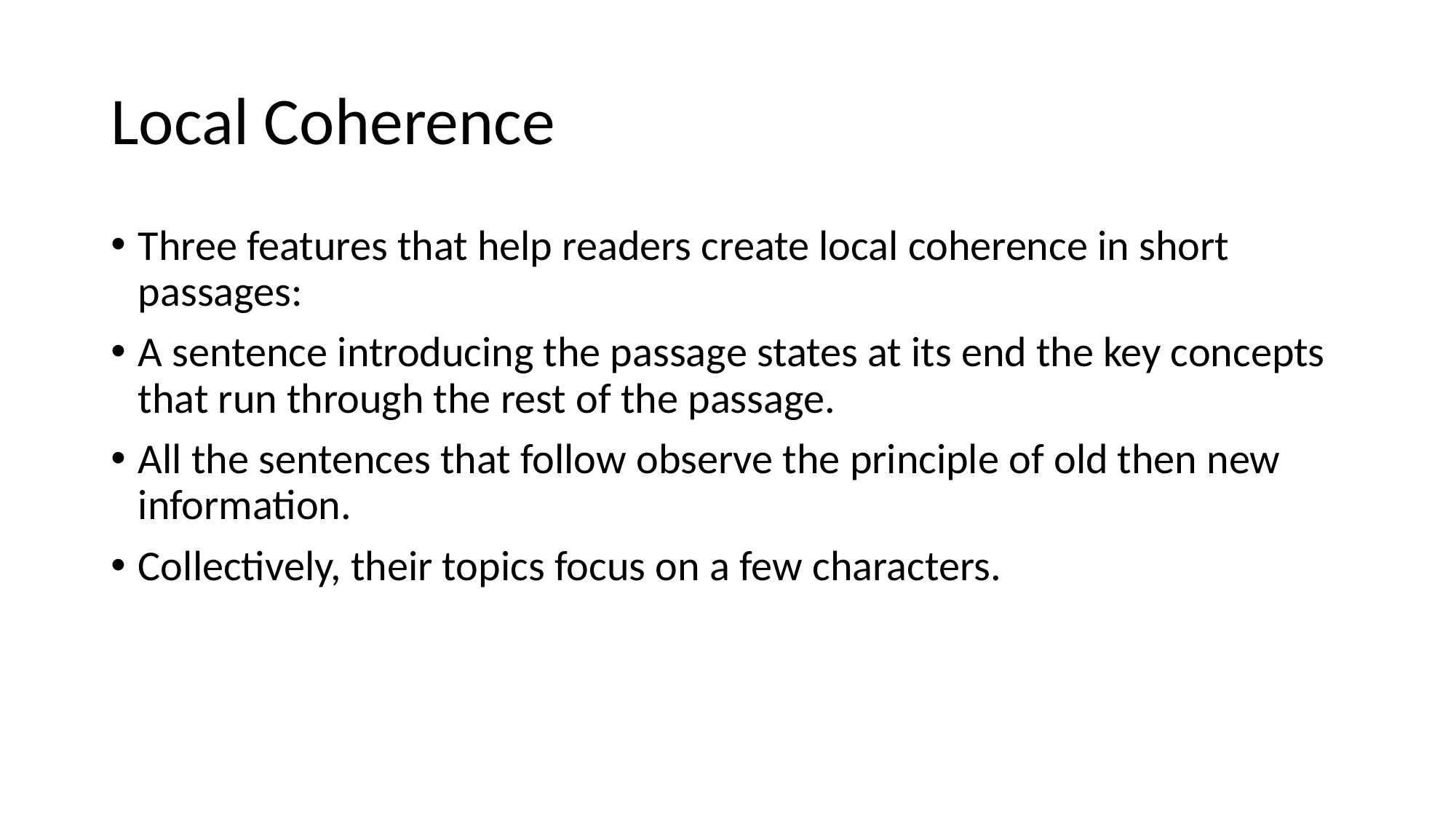

# Local Coherence
Three features that help readers create local coherence in short passages:
A sentence introducing the passage states at its end the key concepts that run through the rest of the passage.
All the sentences that follow observe the principle of old then new information.
Collectively, their topics focus on a few characters.